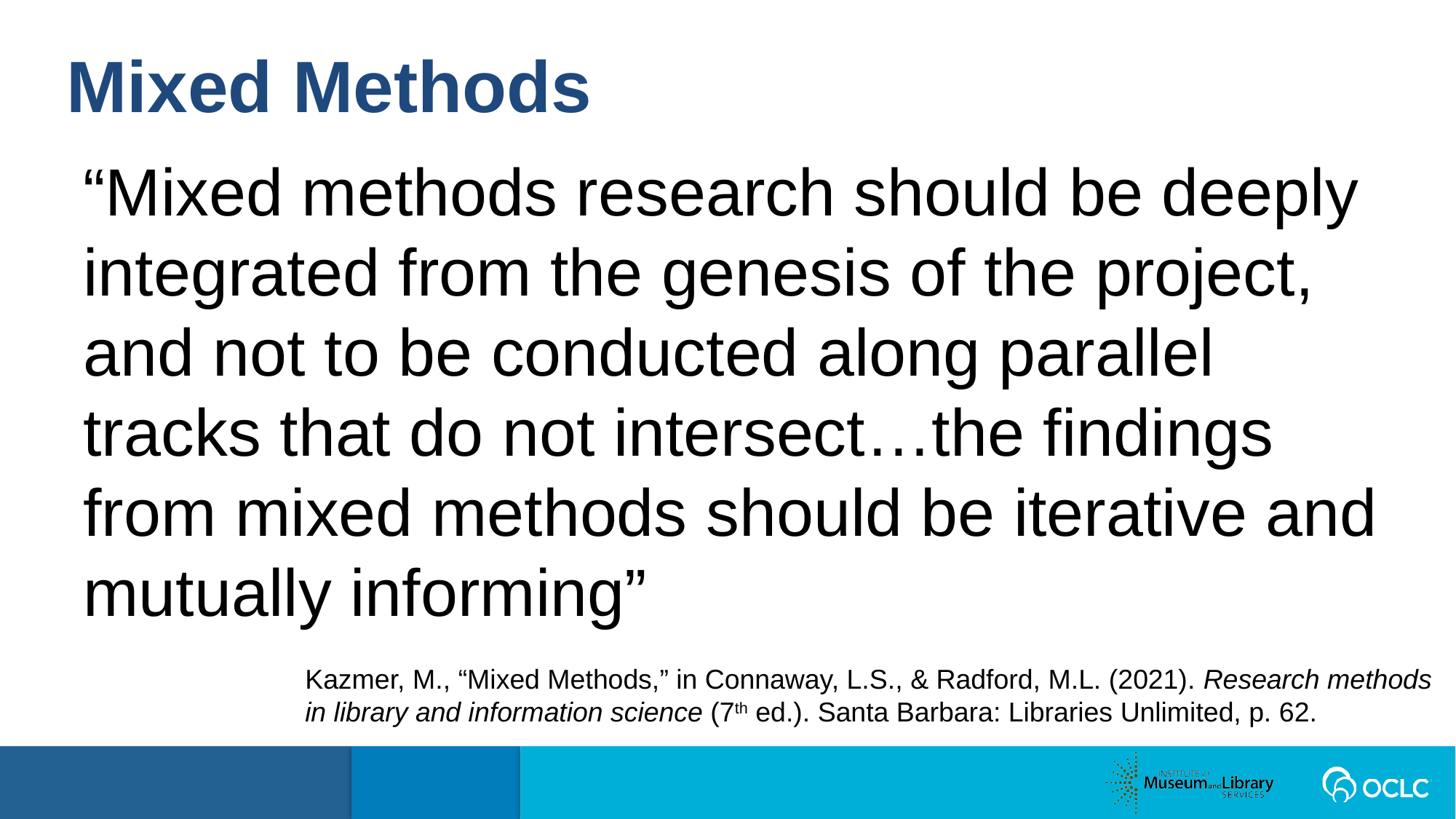

Mixed Methods
“Mixed methods research should be deeply integrated from the genesis of the project, and not to be conducted along parallel tracks that do not intersect…the findings from mixed methods should be iterative and mutually informing”

Kazmer, M., “Mixed Methods,” in Connaway, L.S., & Radford, M.L. (2021). Research methods in library and information science (7th ed.). Santa Barbara: Libraries Unlimited, p. 62.